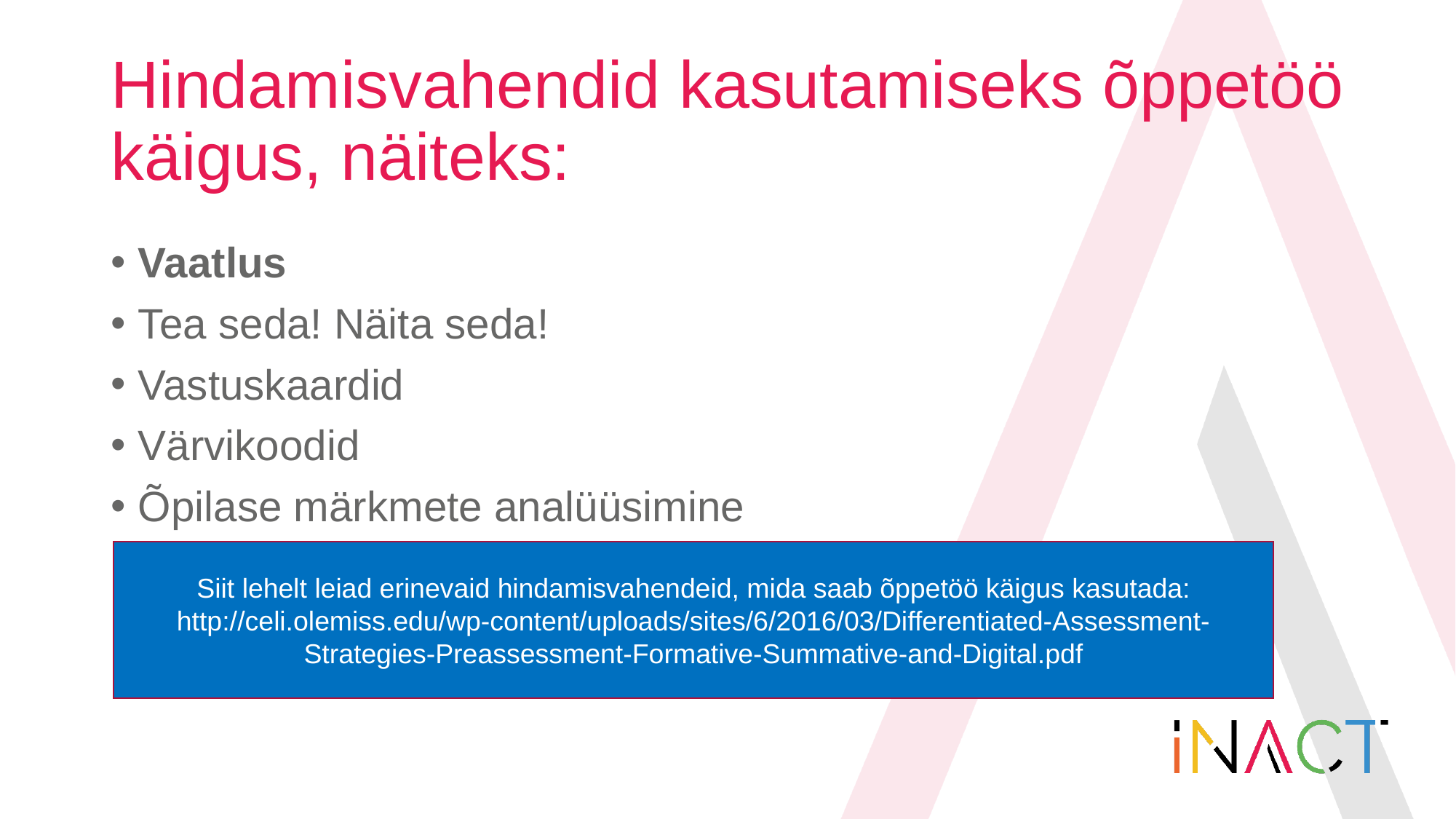

# Hindamisvahendid kasutamiseks õppetöö käigus, näiteks:
Vaatlus
Tea seda! Näita seda!
Vastuskaardid
Värvikoodid
Õpilase märkmete analüüsimine

Siit lehelt leiad erinevaid hindamisvahendeid, mida saab õppetöö käigus kasutada:
http://celi.olemiss.edu/wp-content/uploads/sites/6/2016/03/Differentiated-Assessment-Strategies-Preassessment-Formative-Summative-and-Digital.pdf